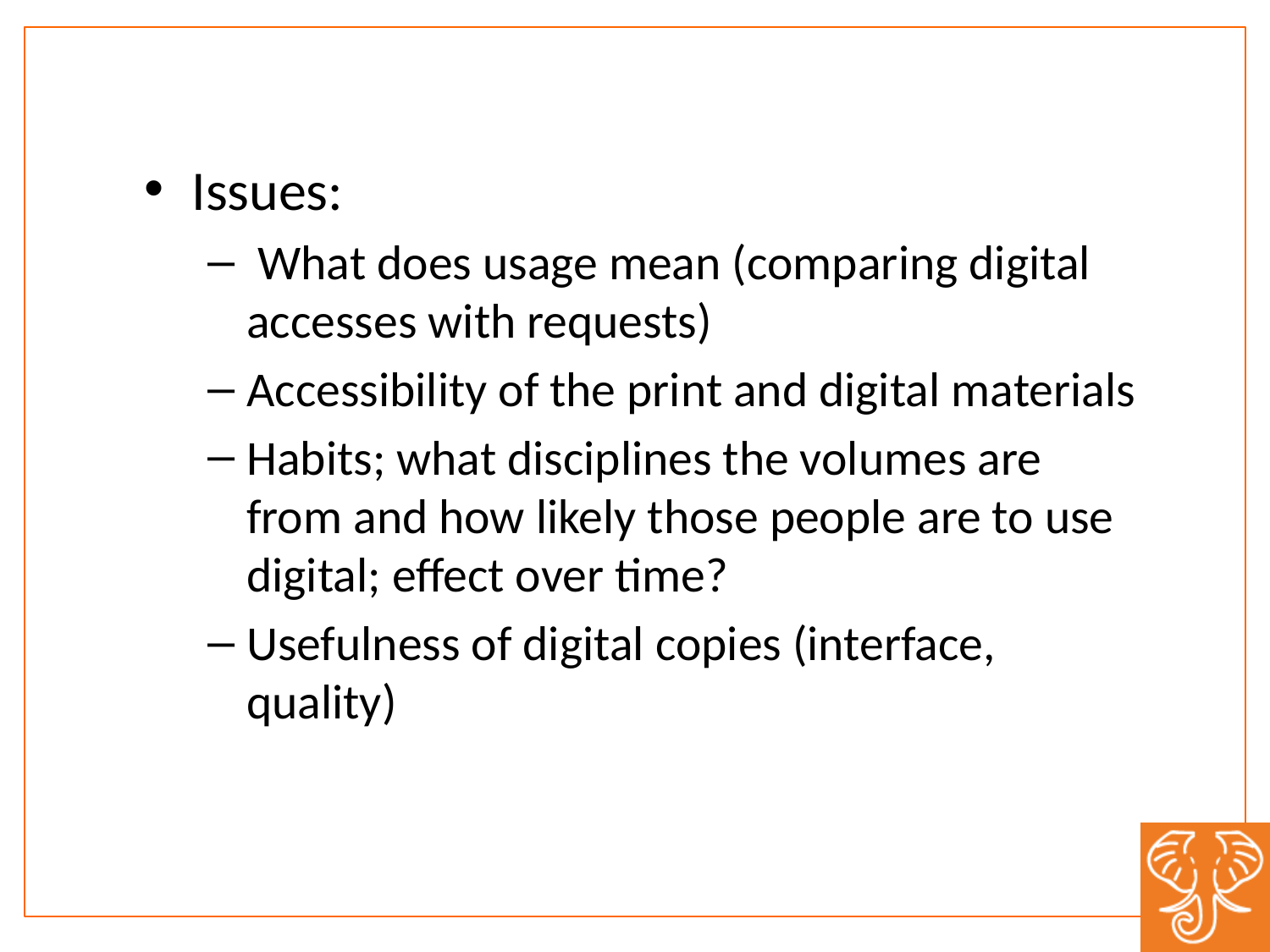

Issues:
 What does usage mean (comparing digital accesses with requests)
Accessibility of the print and digital materials
Habits; what disciplines the volumes are from and how likely those people are to use digital; effect over time?
Usefulness of digital copies (interface, quality)